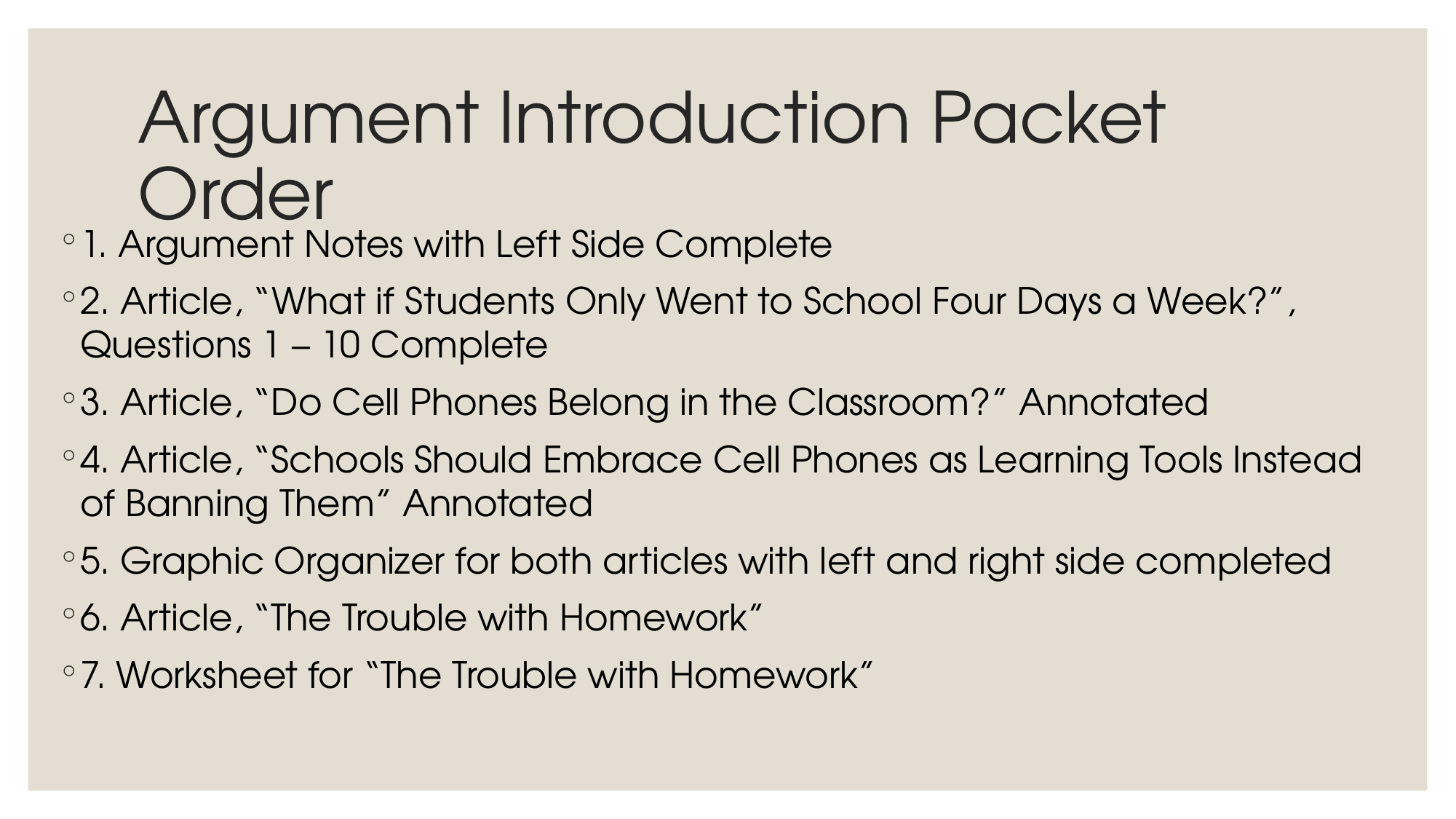

# Argument Introduction Packet Order
1. Argument Notes with Left Side Complete
2. Article, “What if Students Only Went to School Four Days a Week?”, Questions 1 – 10 Complete
3. Article, “Do Cell Phones Belong in the Classroom?” Annotated
4. Article, “Schools Should Embrace Cell Phones as Learning Tools Instead of Banning Them” Annotated
5. Graphic Organizer for both articles with left and right side completed
6. Article, “The Trouble with Homework”
7. Worksheet for “The Trouble with Homework”